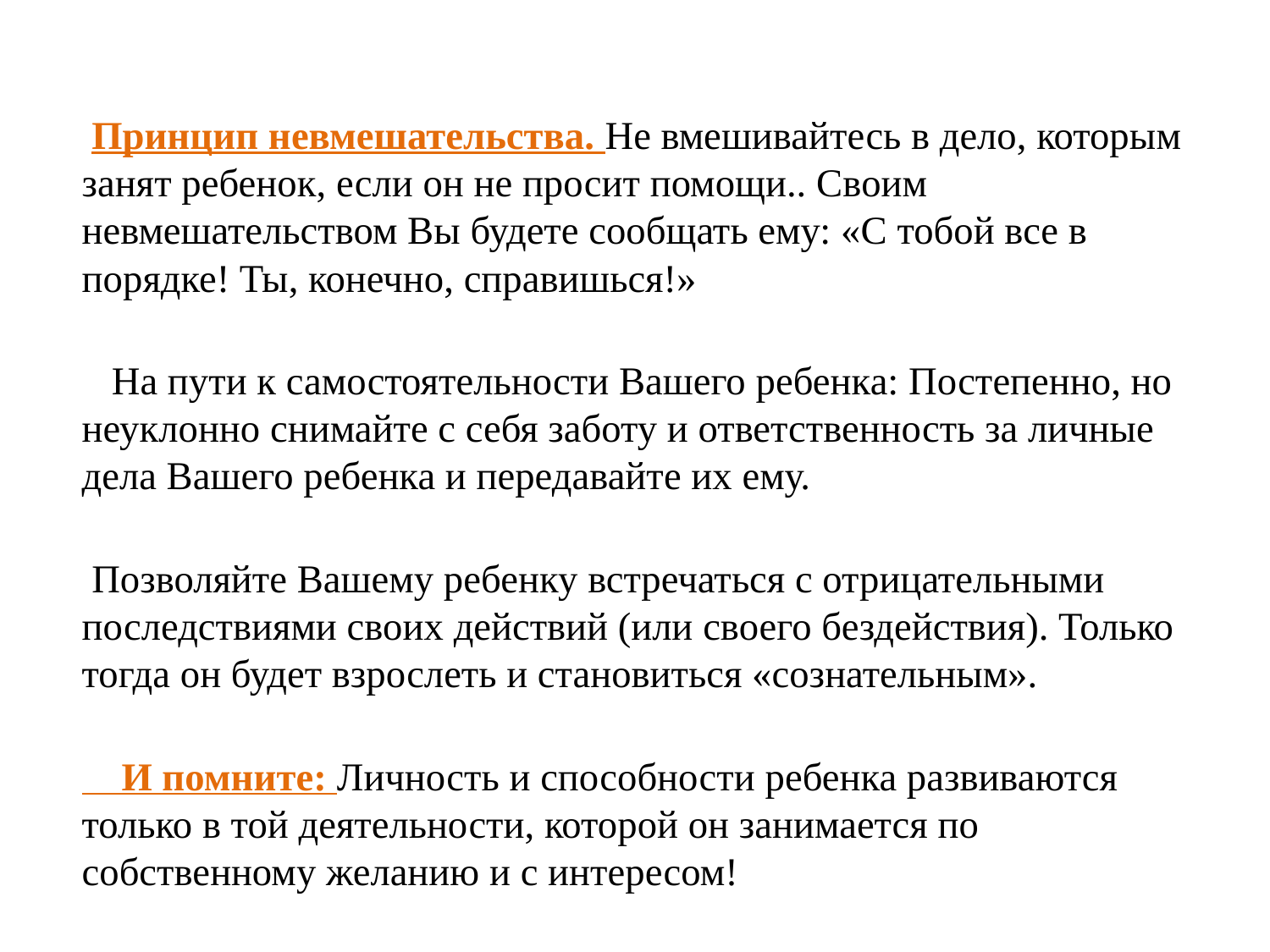

Принцип невмешательства. Не вмешивайтесь в дело, которым занят ребенок, если он не просит помощи.. Своим невмешательством Вы будете сообщать ему: «С тобой все в порядке! Ты, конечно, справишься!»
   На пути к самостоятельности Вашего ребенка: Постепенно, но неуклонно снимайте с себя заботу и ответственность за личные дела Вашего ребенка и передавайте их ему.
 Позволяйте Вашему ребенку встречаться с отрицательными последствиями своих действий (или своего бездействия). Только тогда он будет взрослеть и становиться «сознательным».
    И помните: Личность и способности ребенка развиваются только в той деятельности, которой он занимается по собственному желанию и с интересом!